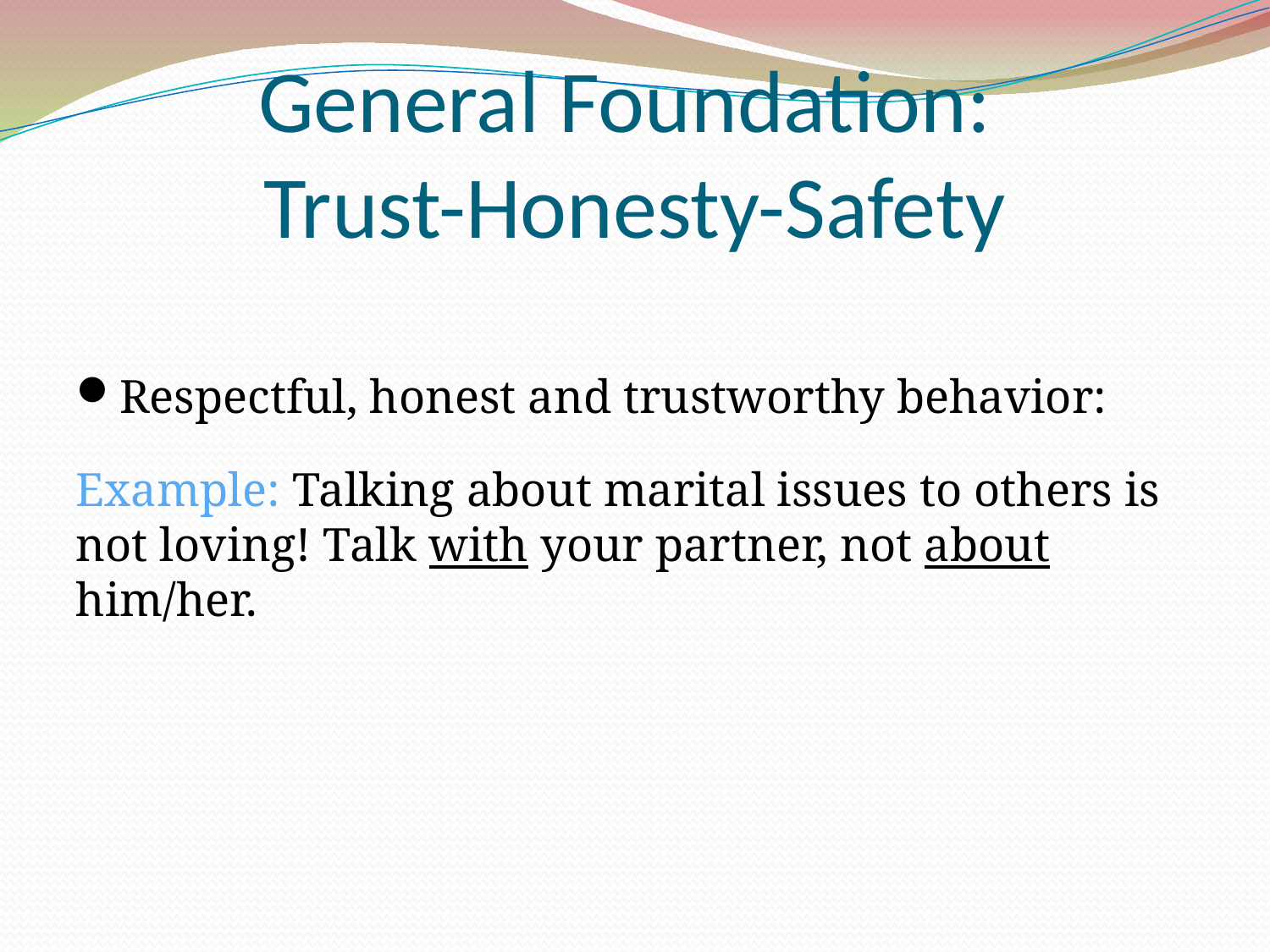

General Foundation:
Trust-Honesty-Safety

Respectful, honest and trustworthy behavior:

Example: Talking about marital issues to others is not loving! Talk with your partner, not about him/her.